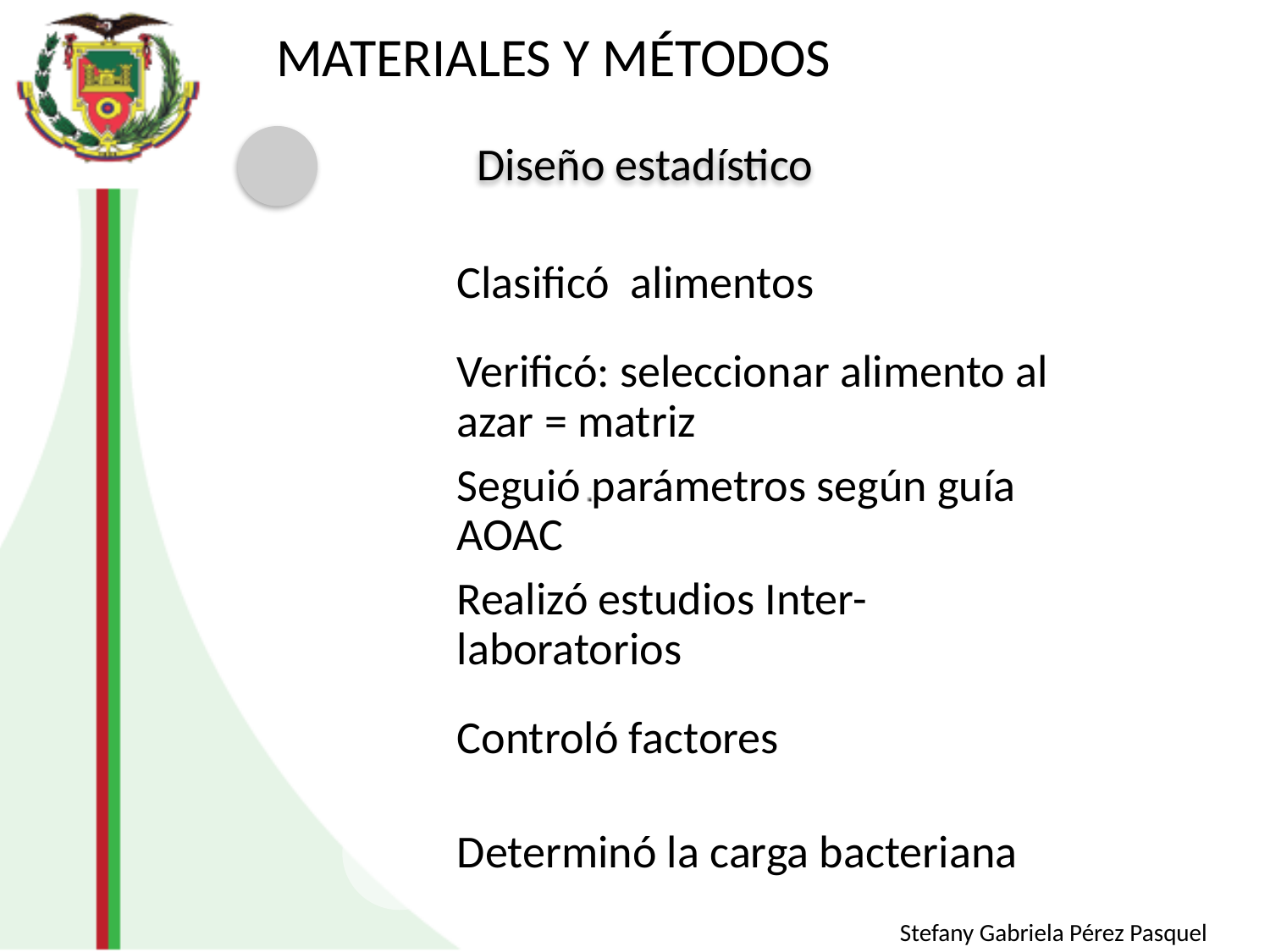

# MATERIALES Y MÉTODOS
Diseño estadístico
Clasificó  alimentos
Verificó: seleccionar alimento al azar = matriz
Seguió parámetros según guía AOAC
Realizó estudios Inter-laboratorios
Controló factores
Determinó la carga bacteriana
Stefany Gabriela Pérez Pasquel